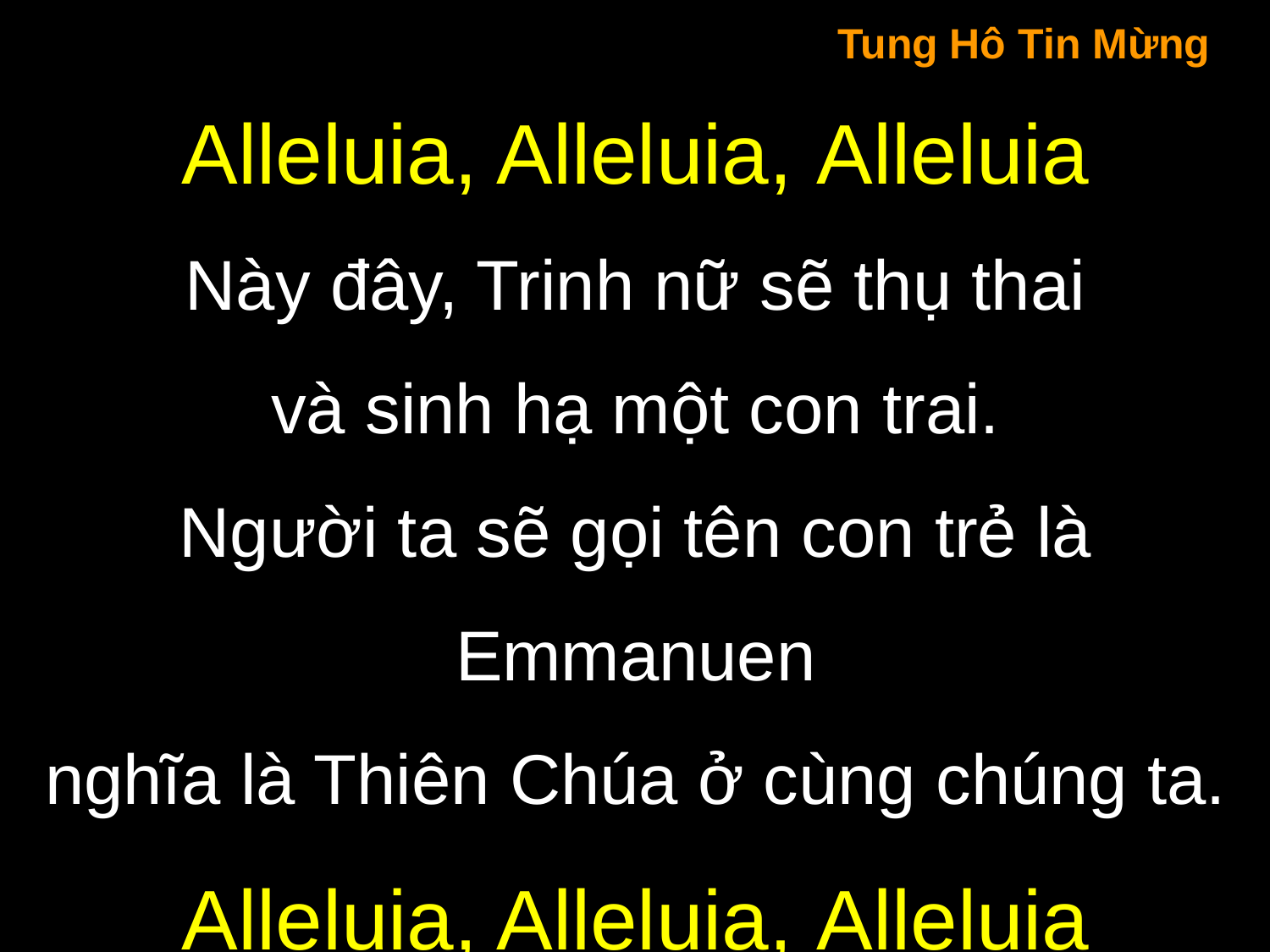

Tung Hô Tin Mừng
Alleluia, Alleluia, Alleluia
Này đây, Trinh nữ sẽ thụ thai
và sinh hạ một con trai.
Người ta sẽ gọi tên con trẻ là Emmanuen
nghĩa là Thiên Chúa ở cùng chúng ta.
Alleluia, Alleluia, Alleluia